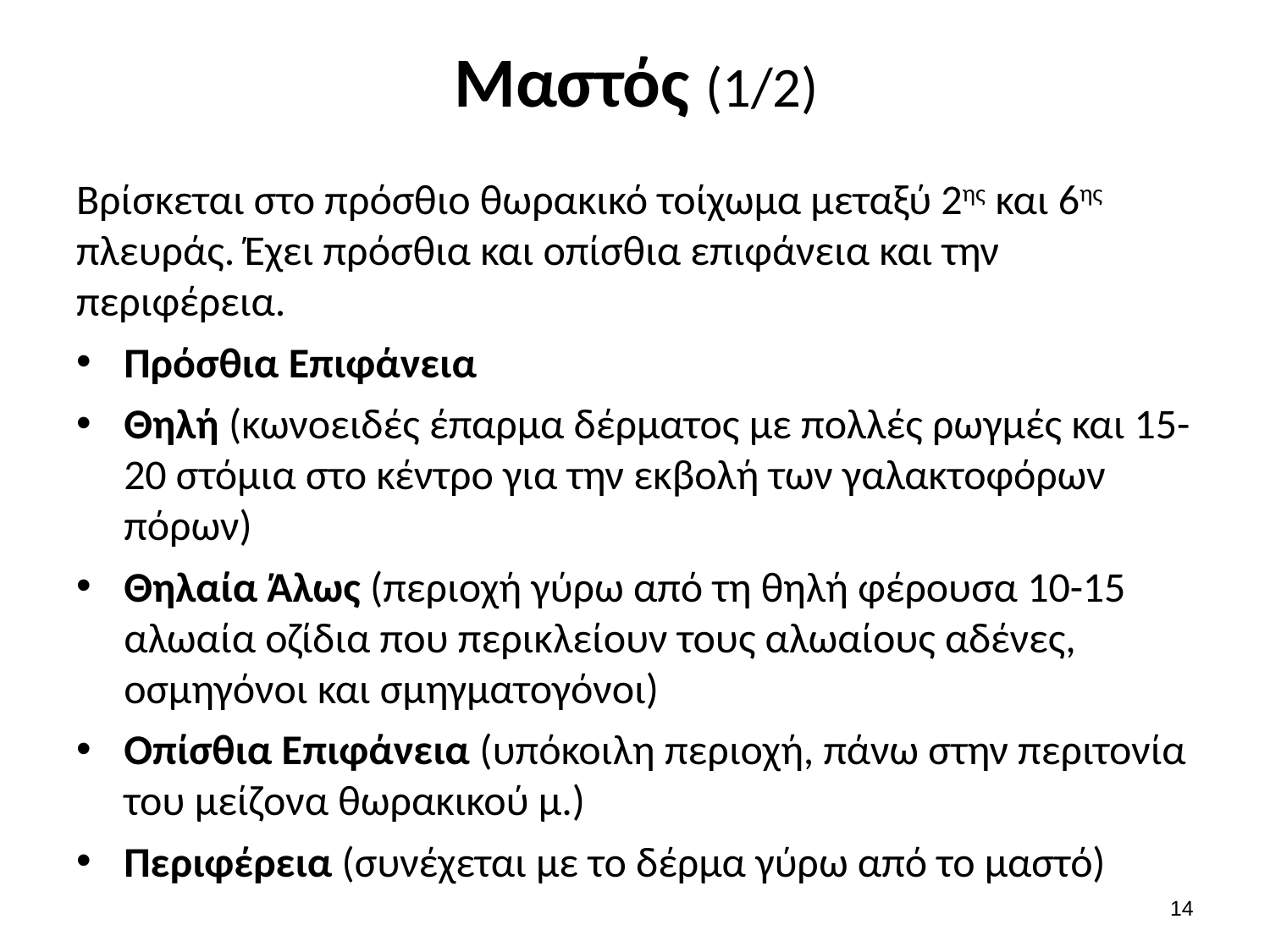

# Μαστός (1/2)
Βρίσκεται στο πρόσθιο θωρακικό τοίχωμα μεταξύ 2ης και 6ης πλευράς. Έχει πρόσθια και οπίσθια επιφάνεια και την περιφέρεια.
Πρόσθια Επιφάνεια
Θηλή (κωνοειδές έπαρμα δέρματος με πολλές ρωγμές και 15-20 στόμια στο κέντρο για την εκβολή των γαλακτοφόρων πόρων)
Θηλαία Άλως (περιοχή γύρω από τη θηλή φέρουσα 10-15 αλωαία οζίδια που περικλείουν τους αλωαίους αδένες, οσμηγόνοι και σμηγματογόνοι)
Οπίσθια Επιφάνεια (υπόκοιλη περιοχή, πάνω στην περιτονία του μείζονα θωρακικού μ.)
Περιφέρεια (συνέχεται με το δέρμα γύρω από το μαστό)
14